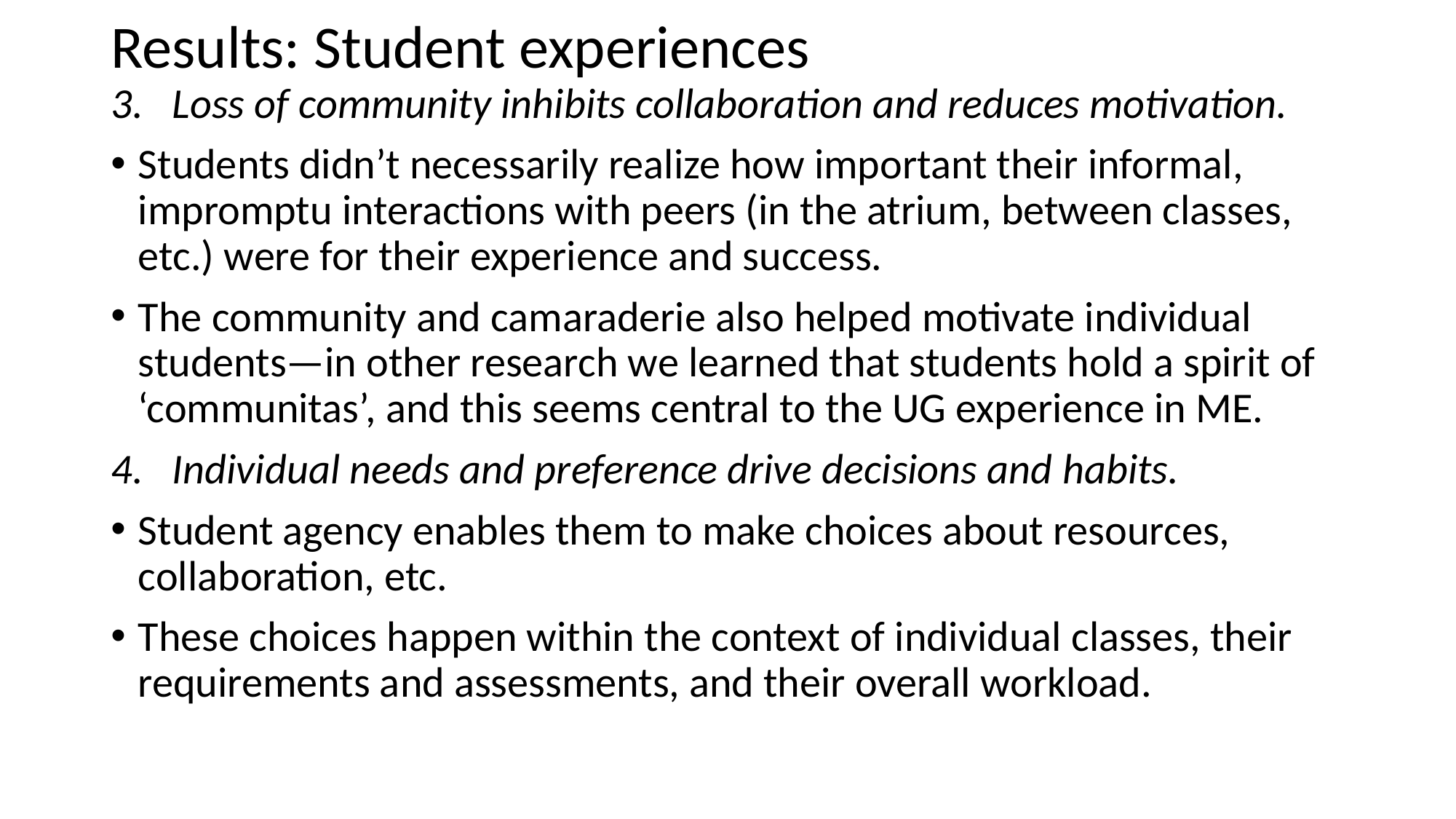

# Results: Student experiences
Loss of community inhibits collaboration and reduces motivation.
Students didn’t necessarily realize how important their informal, impromptu interactions with peers (in the atrium, between classes, etc.) were for their experience and success.
The community and camaraderie also helped motivate individual students—in other research we learned that students hold a spirit of ‘communitas’, and this seems central to the UG experience in ME.
Individual needs and preference drive decisions and habits.
Student agency enables them to make choices about resources, collaboration, etc.
These choices happen within the context of individual classes, their requirements and assessments, and their overall workload.